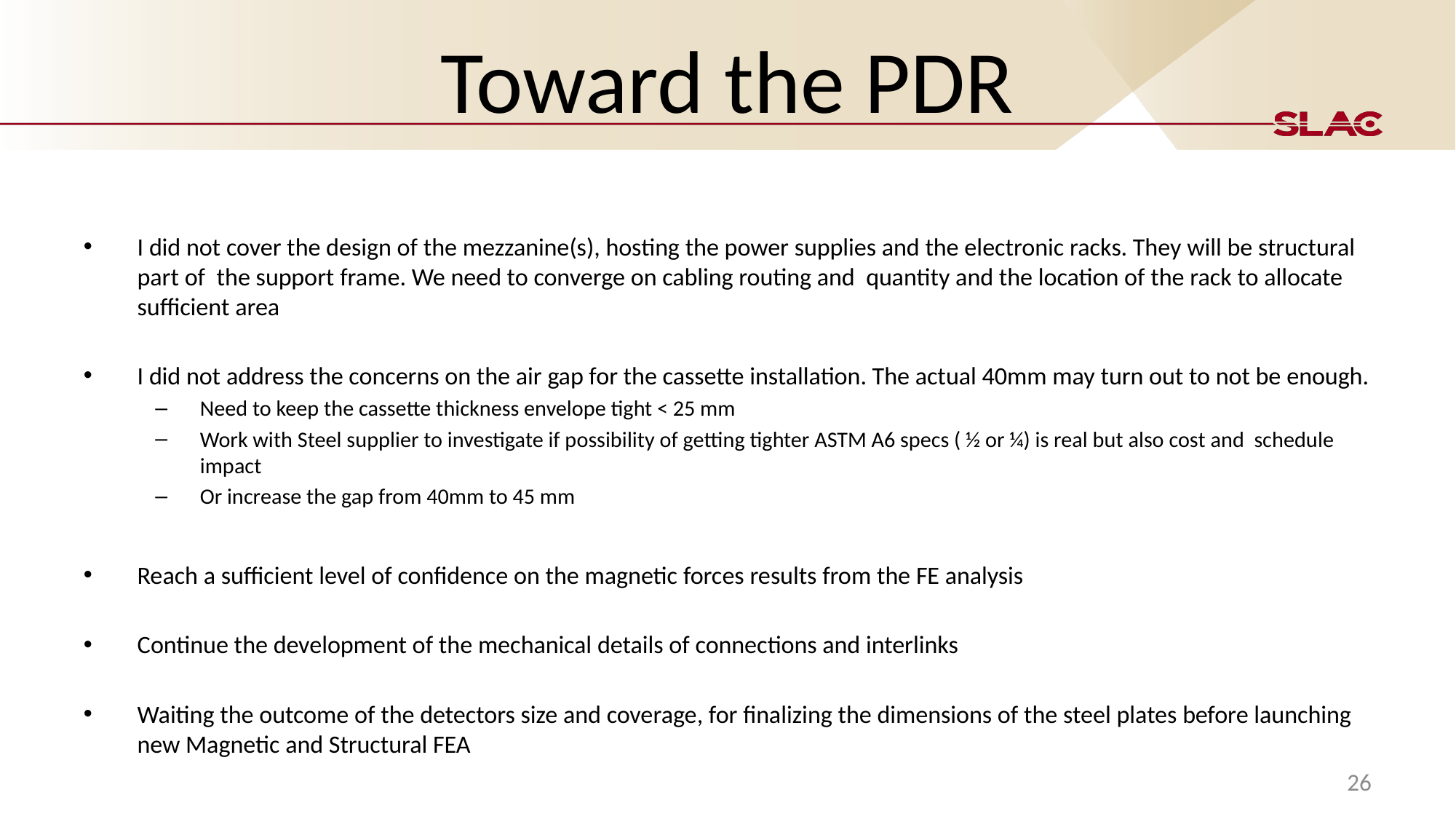

# Toward the PDR

I did not cover the design of the mezzanine(s), hosting the power supplies and the electronic racks. They will be structural part of  the support frame. We need to converge on cabling routing and  quantity and the location of the rack to allocate sufficient area

I did not address the concerns on the air gap for the cassette installation. The actual 40mm may turn out to not be enough.
Need to keep the cassette thickness envelope tight < 25 mm
Work with Steel supplier to investigate if possibility of getting tighter ASTM A6 specs ( ½ or ¼) is real but also cost and  schedule impact
Or increase the gap from 40mm to 45 mm

Reach a sufficient level of confidence on the magnetic forces results from the FE analysis

Continue the development of the mechanical details of connections and interlinks

Waiting the outcome of the detectors size and coverage, for finalizing the dimensions of the steel plates before launching new Magnetic and Structural FEA

26